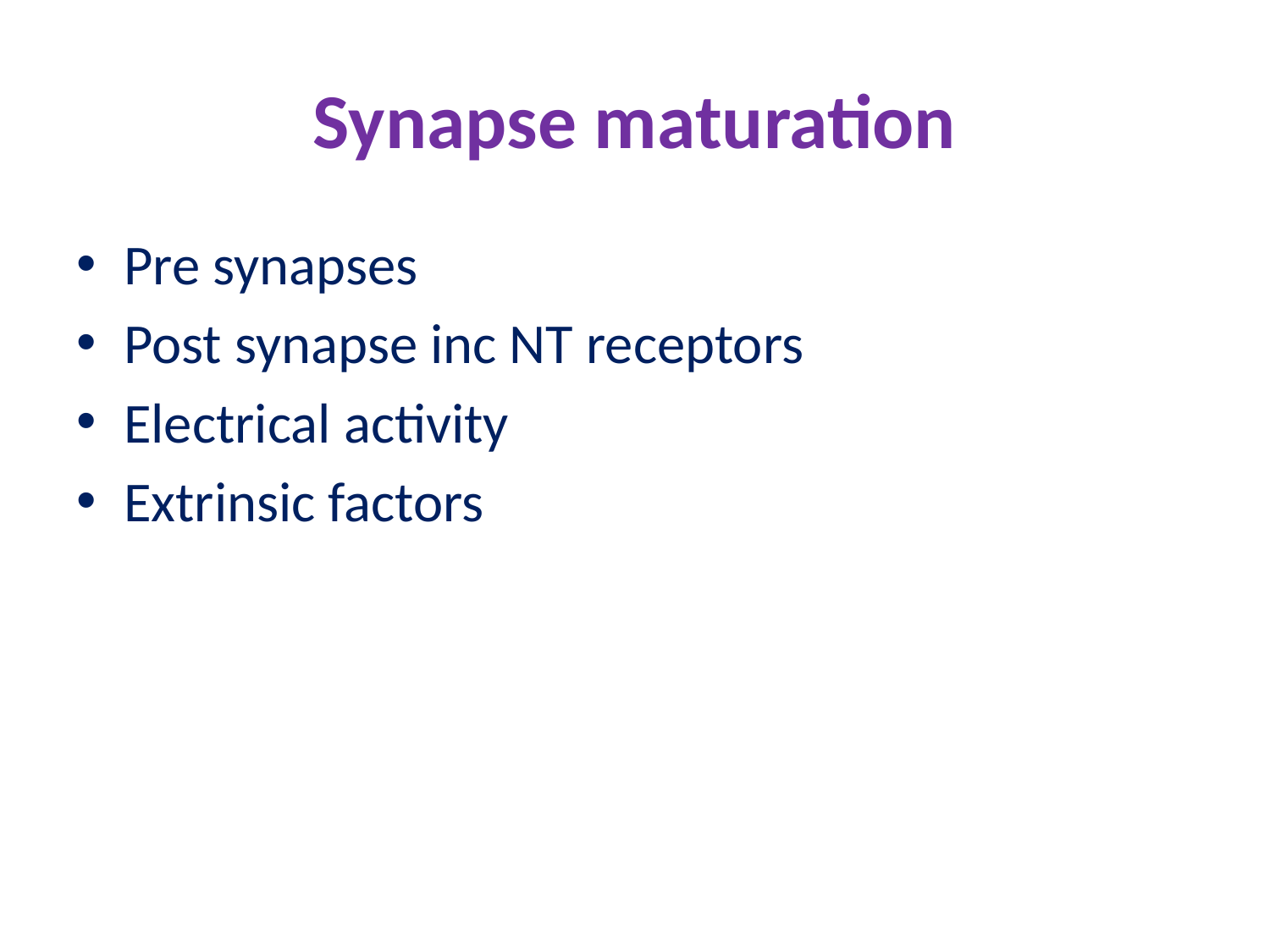

# Synapse maturation
Pre synapses
Post synapse inc NT receptors
Electrical activity
Extrinsic factors